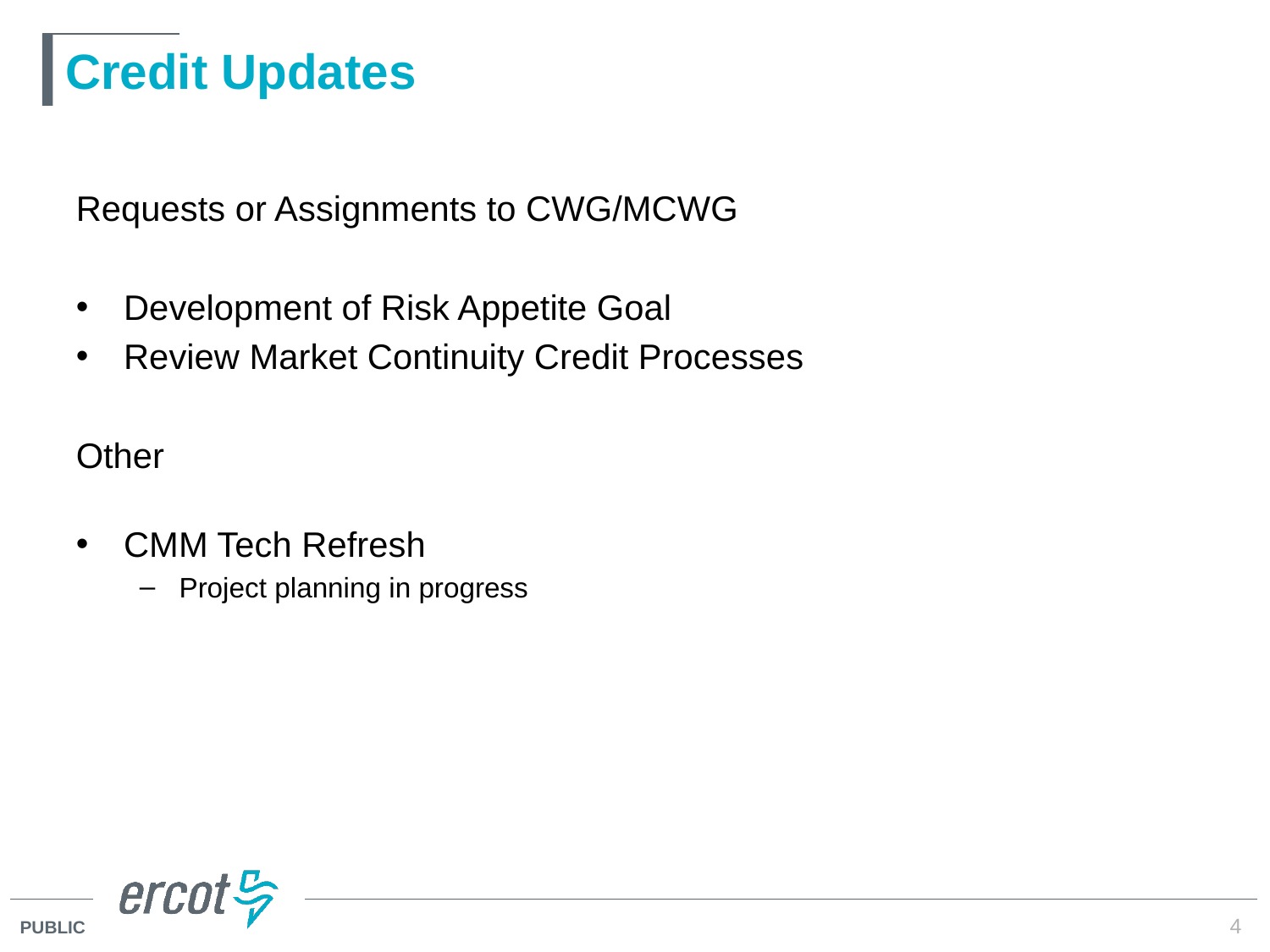

# Credit Updates
Requests or Assignments to CWG/MCWG

Development of Risk Appetite Goal
Review Market Continuity Credit Processes

Other

CMM Tech Refresh
Project planning in progress

4